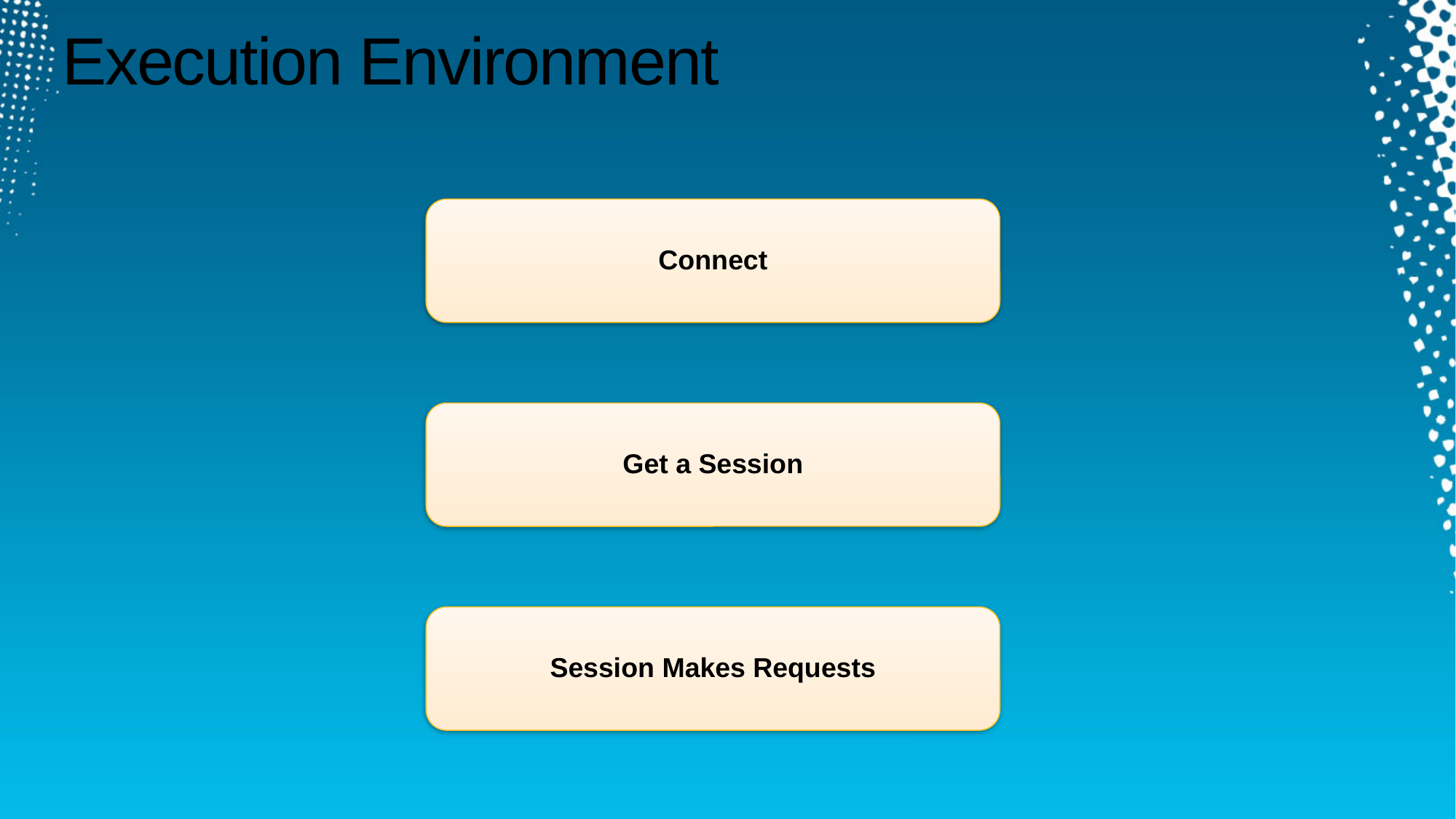

# Execution Environment

Connect

Get a Session

Session Makes Requests